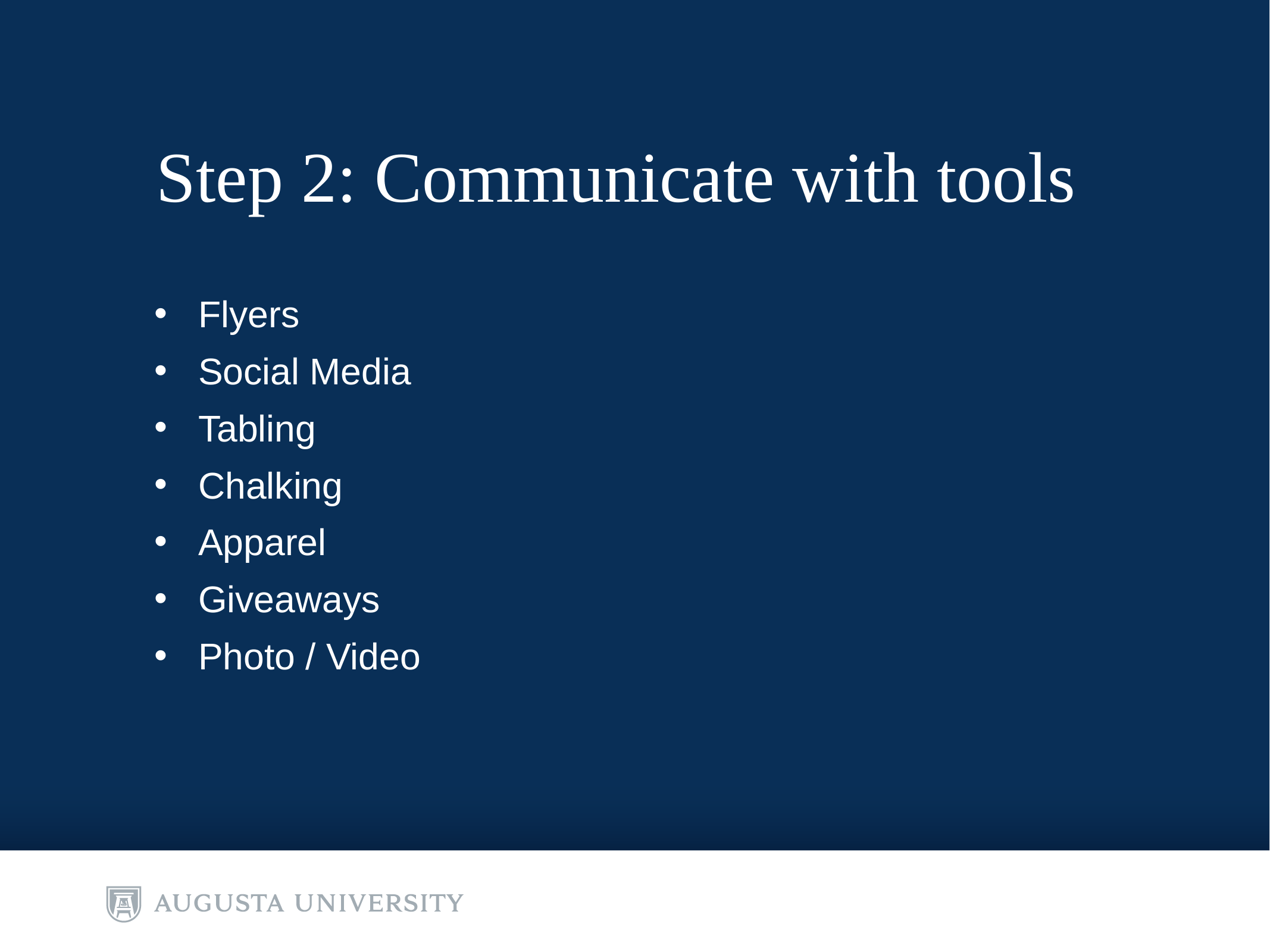

# Step 2: Communicate with tools
Flyers
Social Media
Tabling
Chalking
Apparel
Giveaways
Photo / Video